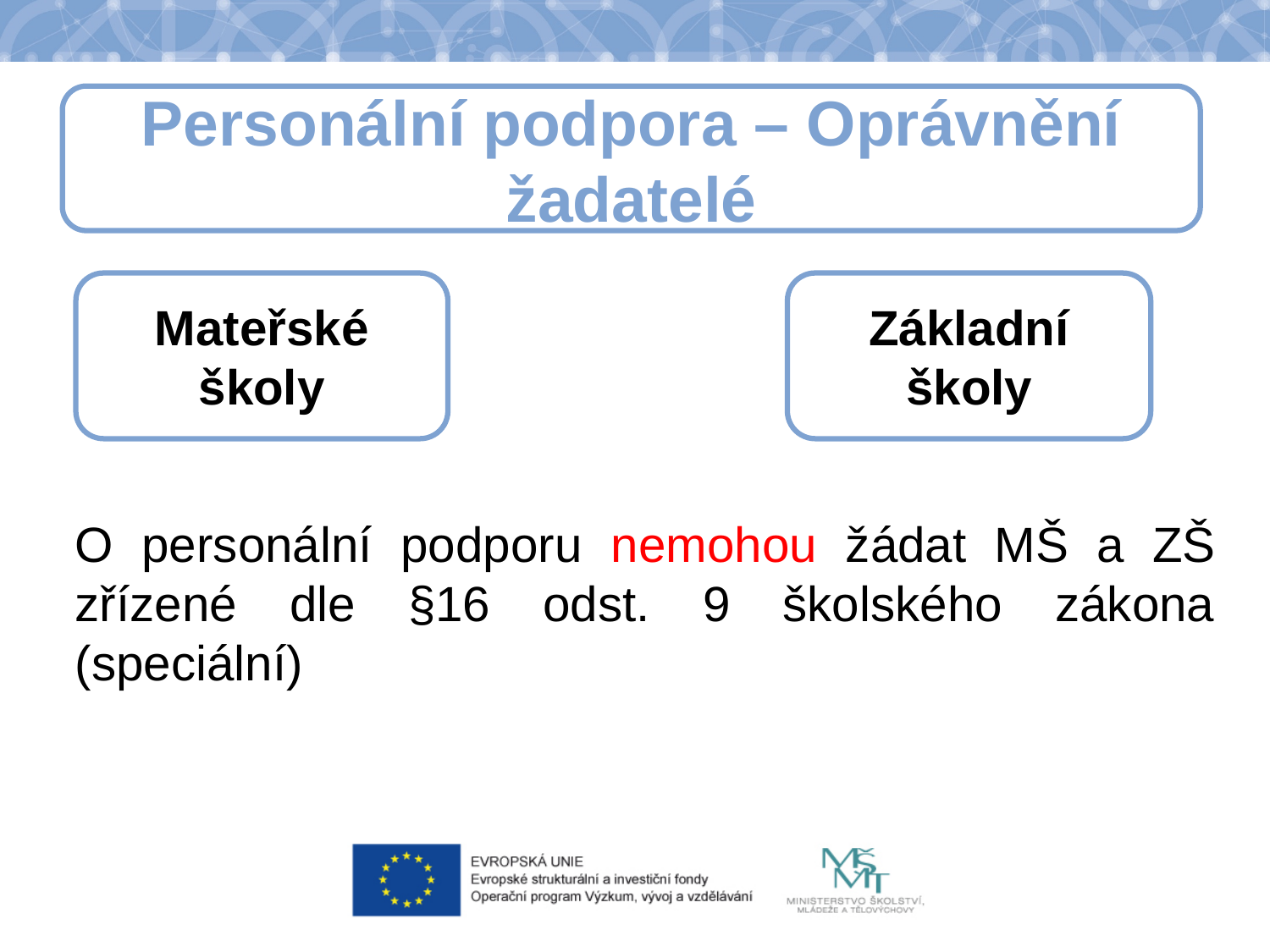

Personální podpora – Oprávnění žadatelé
Mateřské školy
Základní školy
O personální podporu nemohou žádat MŠ a ZŠ zřízené dle §16 odst. 9 školského zákona (speciální)